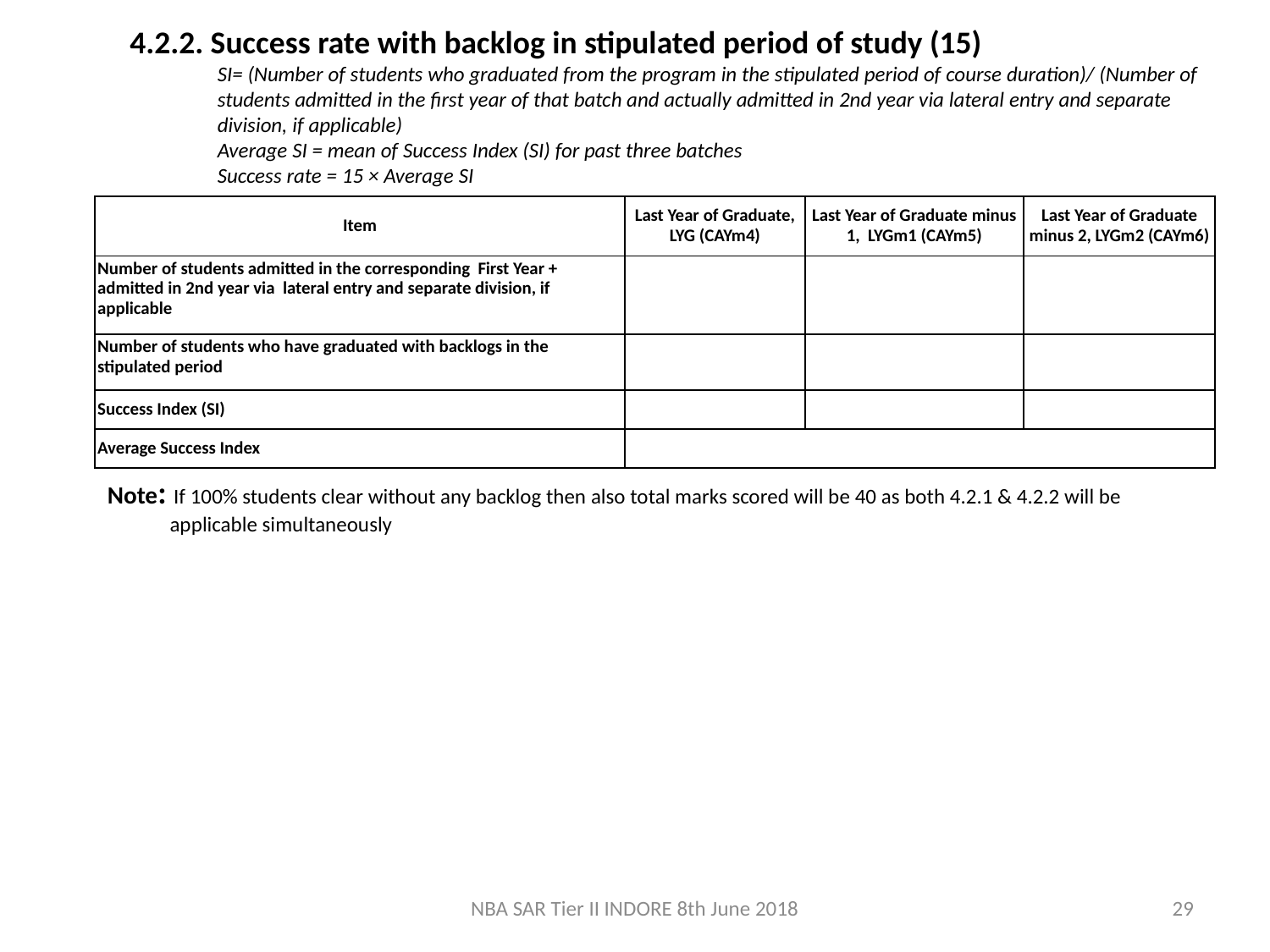

4.2.2. Success rate with backlog in stipulated period of study (15)
SI= (Number of students who graduated from the program in the stipulated period of course duration)/ (Number of students admitted in the first year of that batch and actually admitted in 2nd year via lateral entry and separate division, if applicable)
Average SI = mean of Success Index (SI) for past three batches
Success rate = 15 × Average SI
| Item | Last Year of Graduate, LYG (CAYm4) | Last Year of Graduate minus 1, LYGm1 (CAYm5) | Last Year of Graduate minus 2, LYGm2 (CAYm6) |
| --- | --- | --- | --- |
| Number of students admitted in the corresponding First Year + admitted in 2nd year via lateral entry and separate division, if applicable |  |  |  |
| Number of students who have graduated with backlogs in the stipulated period |  |  |  |
| Success Index (SI) |  |  |  |
| Average Success Index |  |  |  |
Note: If 100% students clear without any backlog then also total marks scored will be 40 as both 4.2.1 & 4.2.2 will be applicable simultaneously
NBA SAR Tier II INDORE 8th June 2018
29